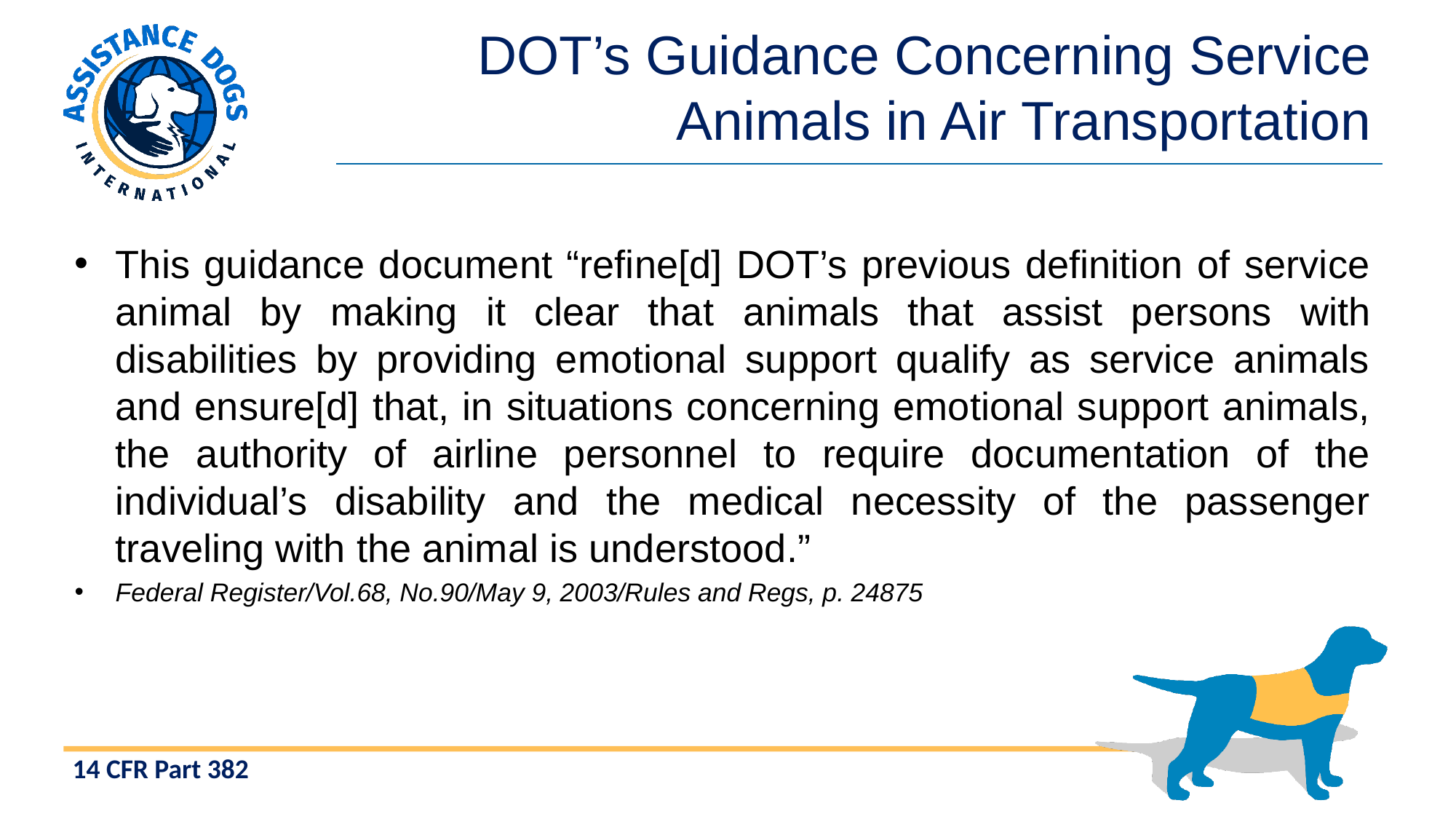

# DOT’s Guidance Concerning Service Animals in Air Transportation
This guidance document “refine[d] DOT’s previous definition of service animal by making it clear that animals that assist persons with disabilities by providing emotional support qualify as service animals and ensure[d] that, in situations concerning emotional support animals, the authority of airline personnel to require documentation of the individual’s disability and the medical necessity of the passenger traveling with the animal is understood.”
Federal Register/Vol.68, No.90/May 9, 2003/Rules and Regs, p. 24875

14 CFR Part 382